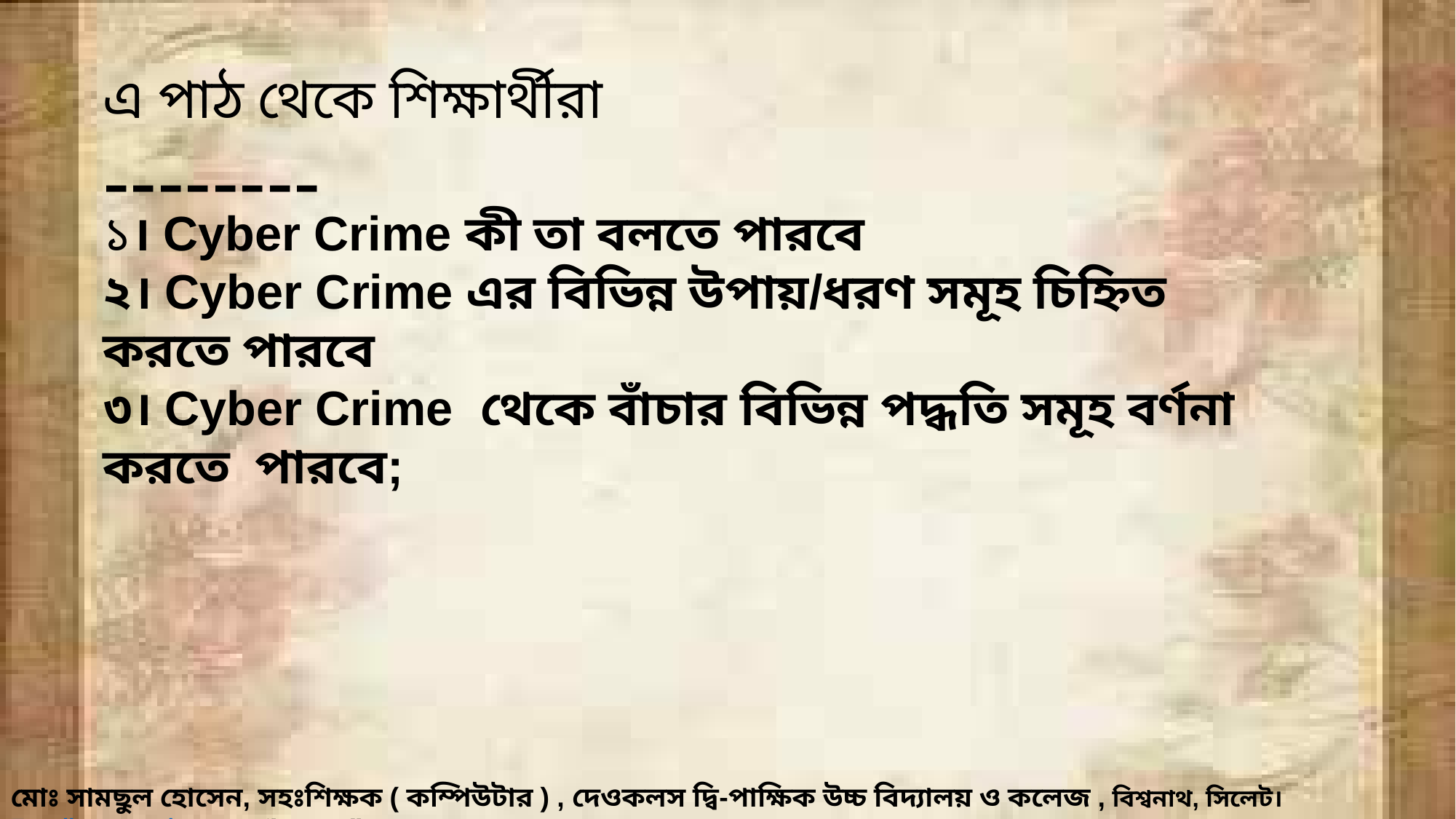

এ পাঠ থেকে শিক্ষার্থীরা --------
১। Cyber Crime কী তা বলতে পারবে
২। Cyber Crime এর বিভিন্ন উপায়/ধরণ সমূহ চিহ্নিত করতে পারবে
৩। Cyber Crime  থেকে বাঁচার বিভিন্ন পদ্ধতি সমূহ বর্ণনা করতে  পারবে;